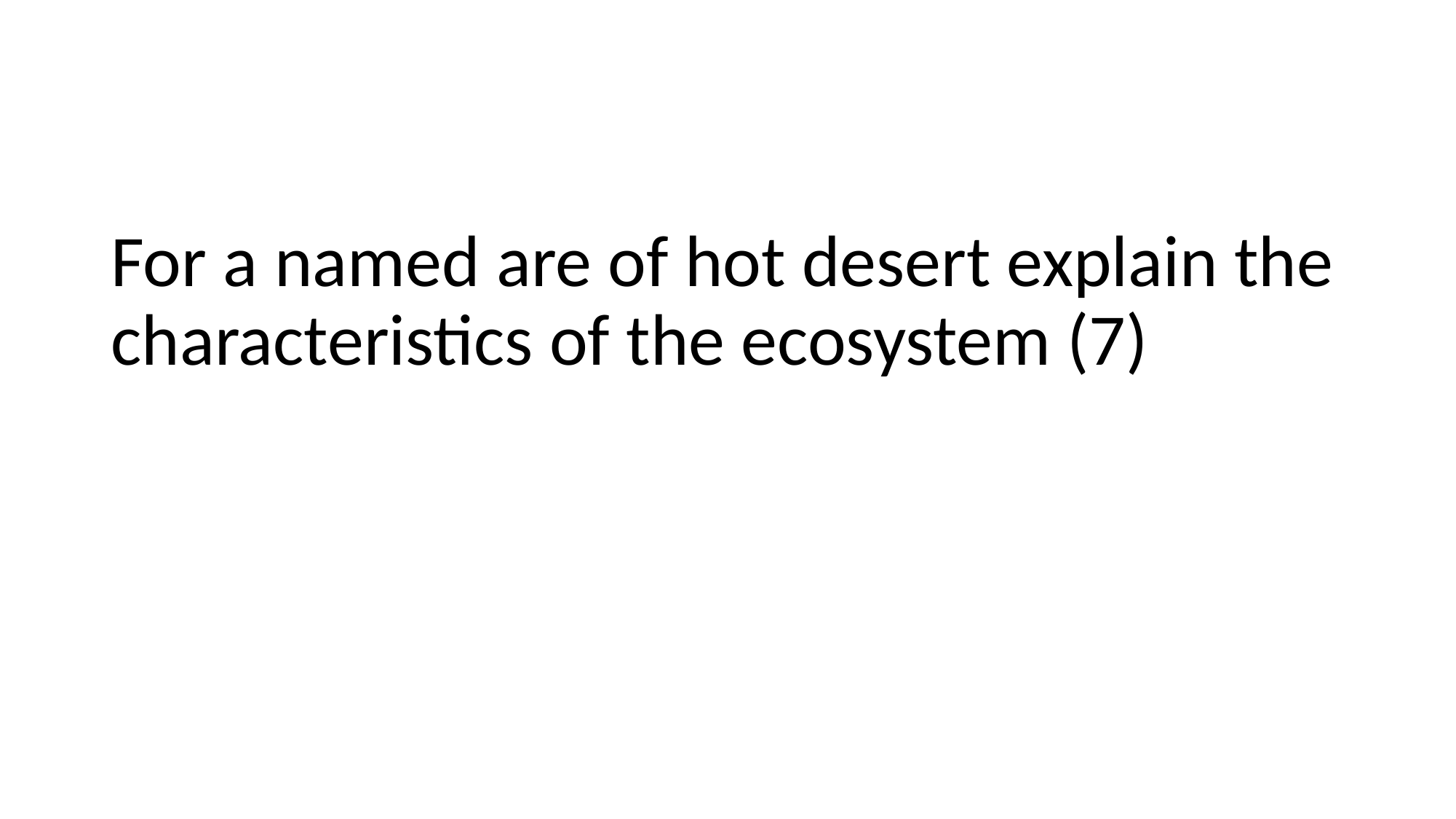

#
For a named are of hot desert explain the characteristics of the ecosystem (7)